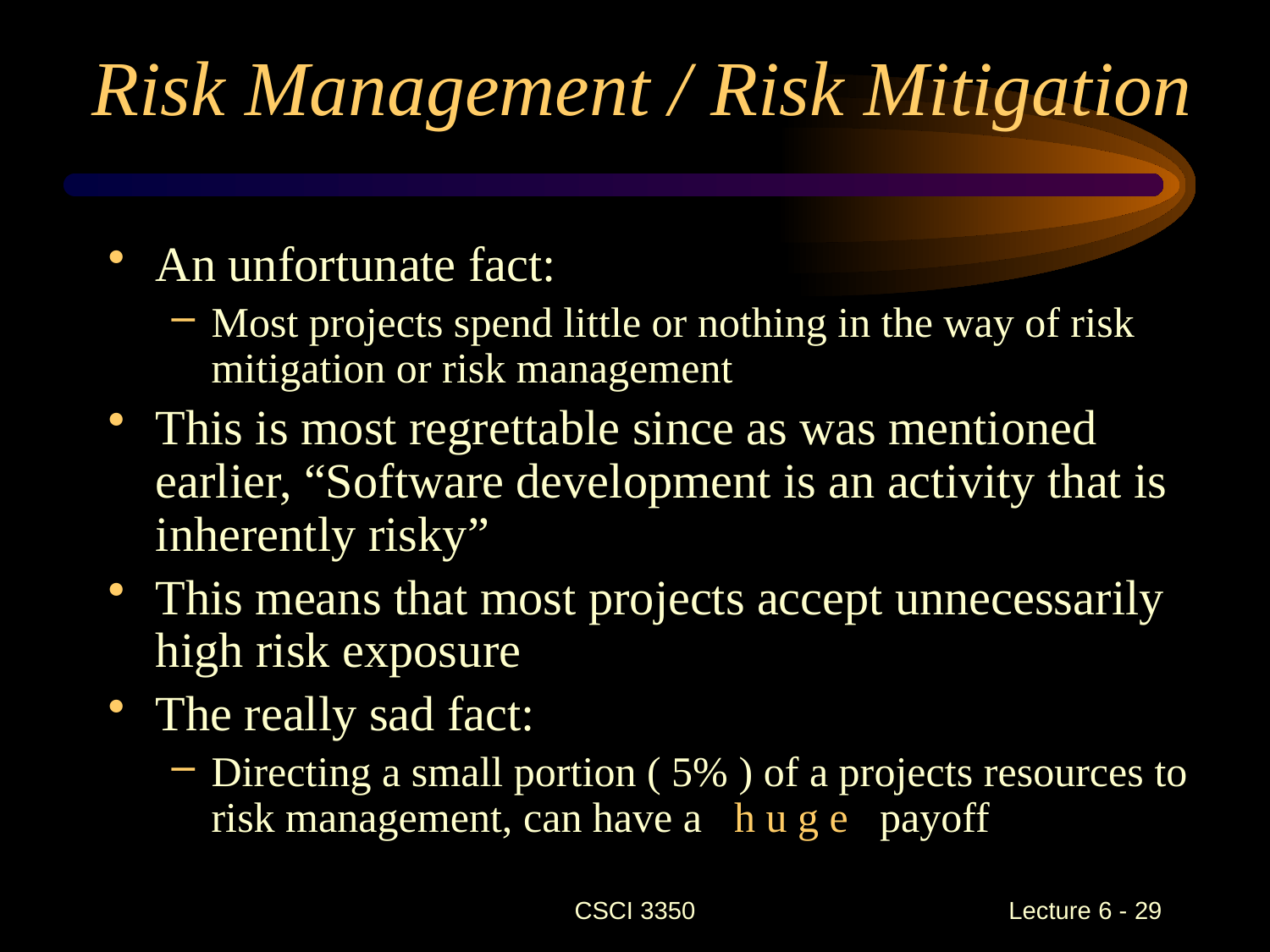

# Risk Management / Risk Mitigation
An unfortunate fact:
Most projects spend little or nothing in the way of risk mitigation or risk management
This is most regrettable since as was mentioned earlier, “Software development is an activity that is inherently risky”
This means that most projects accept unnecessarily high risk exposure
The really sad fact:
Directing a small portion ( 5% ) of a projects resources to risk management, can have a   h u g e   payoff

CSCI 3350
Lecture 6 - 29